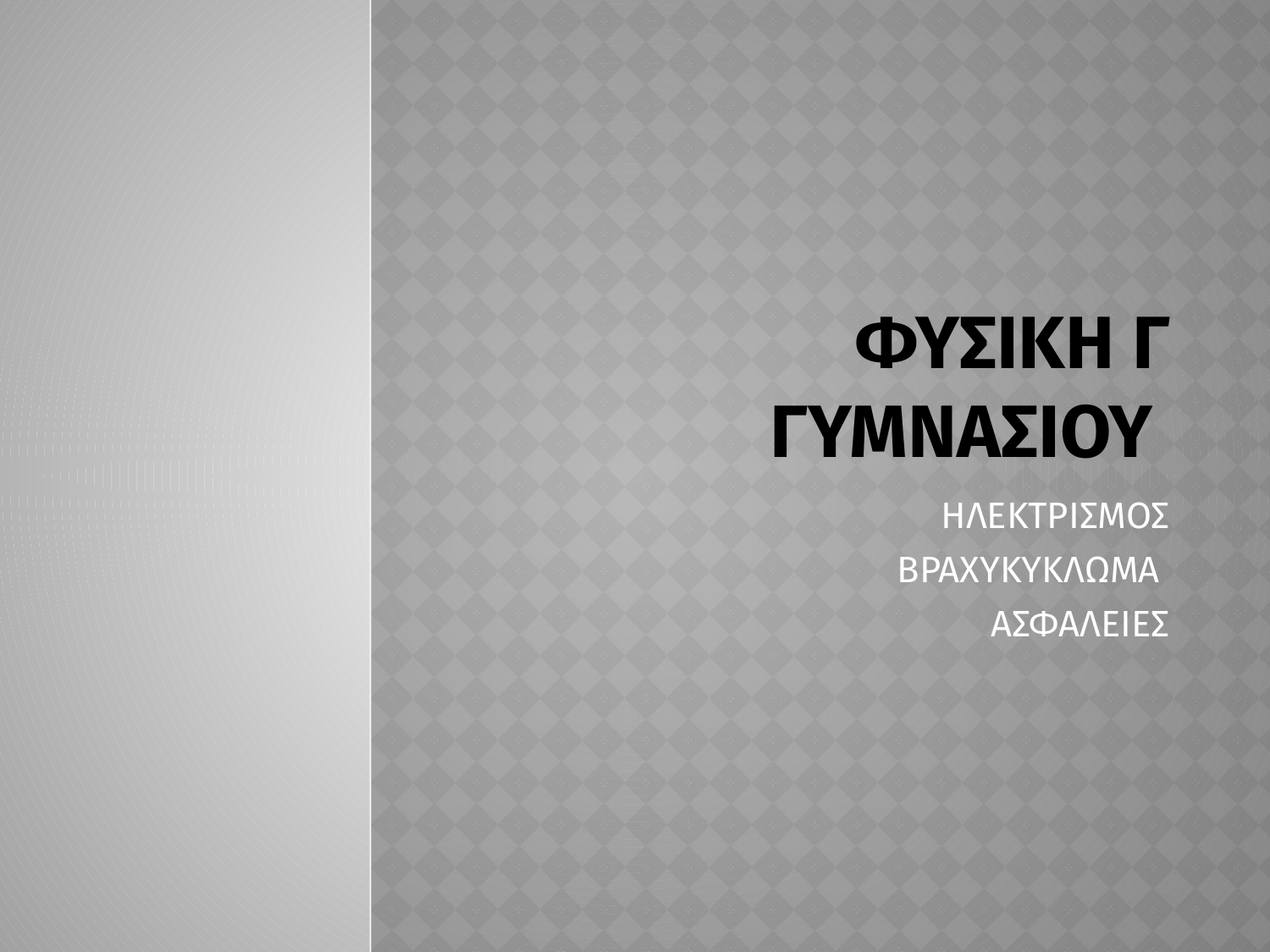

# ΦΥΣΙΚΗ Γ ΓΥΜΝΑΣΙΟΥ
ΗΛΕΚΤΡΙΣΜΟΣ
ΒΡΑΧΥΚΥΚΛΩΜΑ
ΑΣΦΑΛΕΙΕΣ